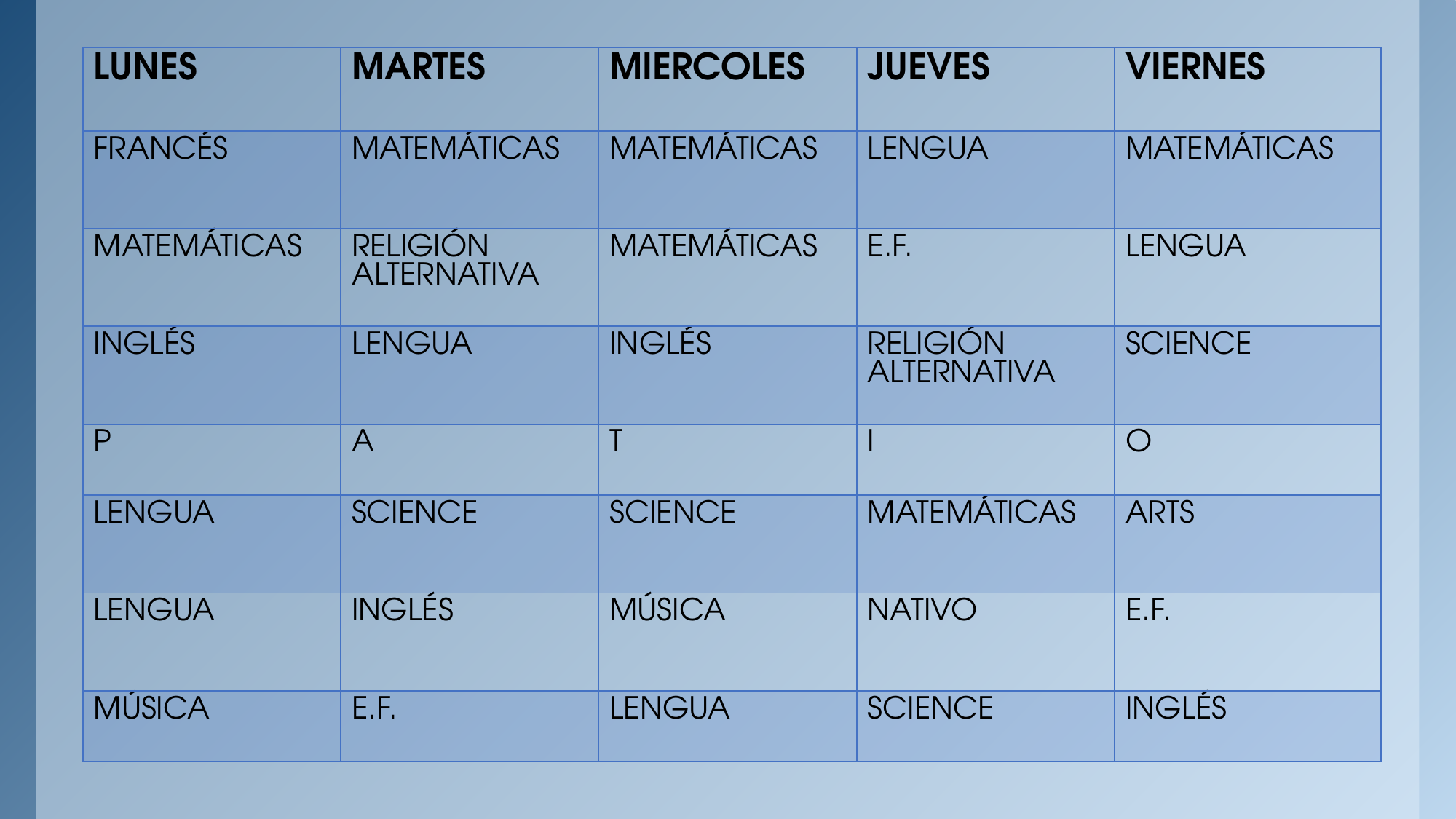

| LUNES | MARTES | MIERCOLES | JUEVES | VIERNES |
| --- | --- | --- | --- | --- |
| FRANCÉS | MATEMÁTICAS | MATEMÁTICAS | LENGUA | MATEMÁTICAS |
| MATEMÁTICAS | RELIGIÓN ALTERNATIVA | MATEMÁTICAS | E.F. | LENGUA |
| INGLÉS | LENGUA | INGLÉS | RELIGIÓN ALTERNATIVA | SCIENCE |
| P | A | T | I | O |
| LENGUA | SCIENCE | SCIENCE | MATEMÁTICAS | ARTS |
| LENGUA | INGLÉS | MÚSICA | NATIVO | E.F. |
| MÚSICA | E.F. | LENGUA | SCIENCE | INGLÉS |